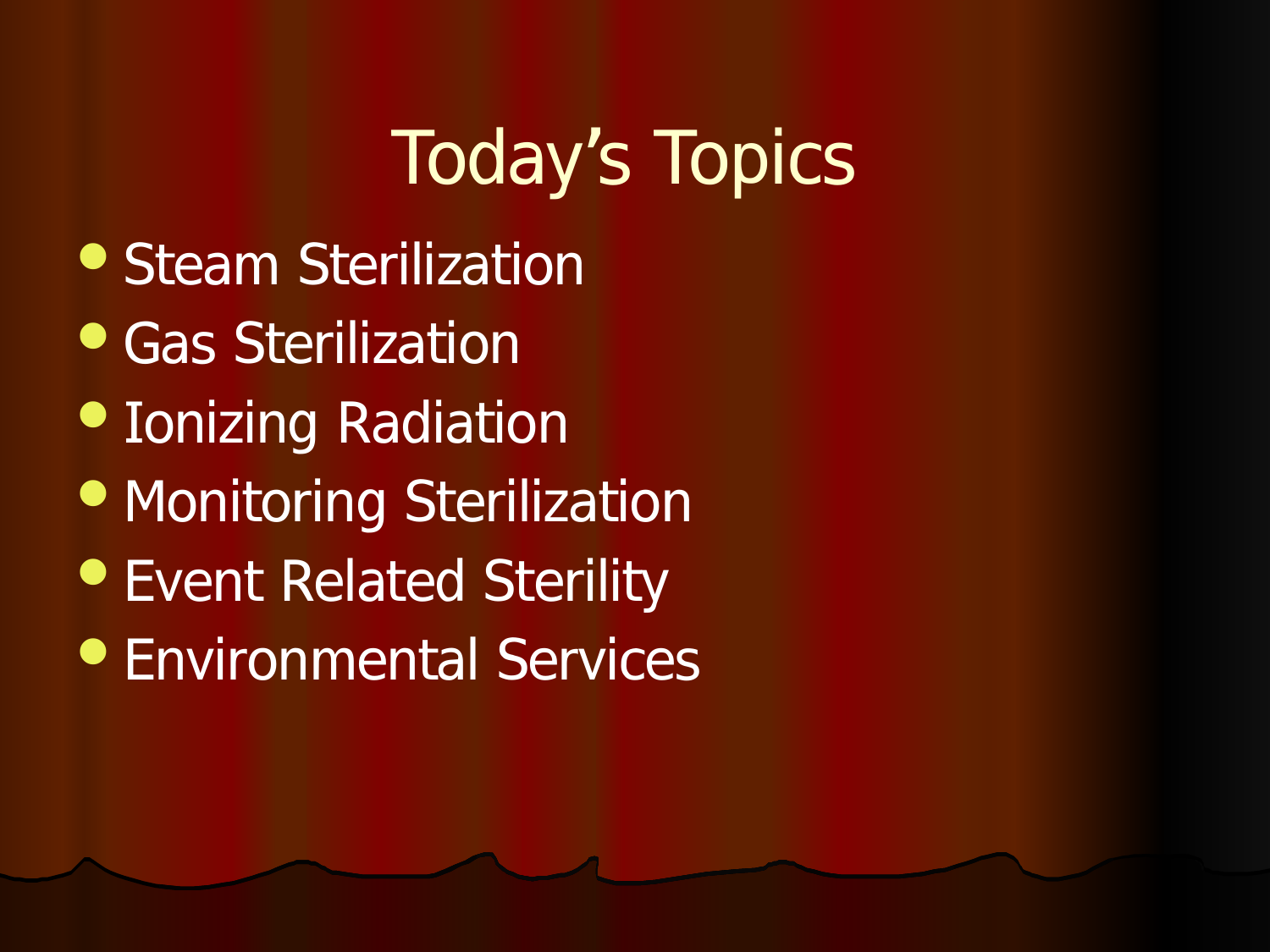

# Today’s Topics
Steam Sterilization
Gas Sterilization
Ionizing Radiation
Monitoring Sterilization
Event Related Sterility
Environmental Services